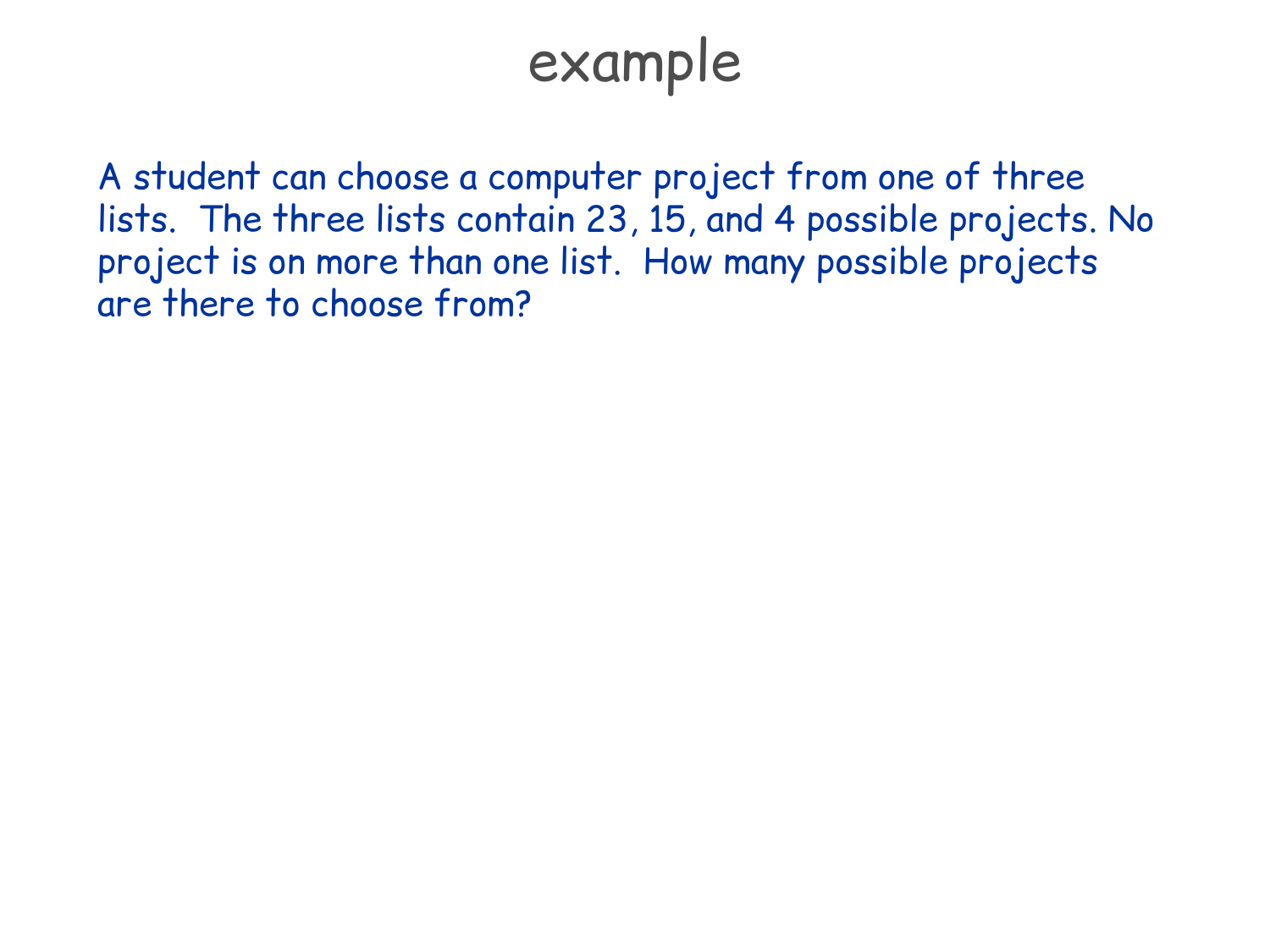

# example
A student can choose a computer project from one of three lists.  The three lists contain 23, 15, and 4 possible projects. No project is on more than one list.  How many possible projects are there to choose from?